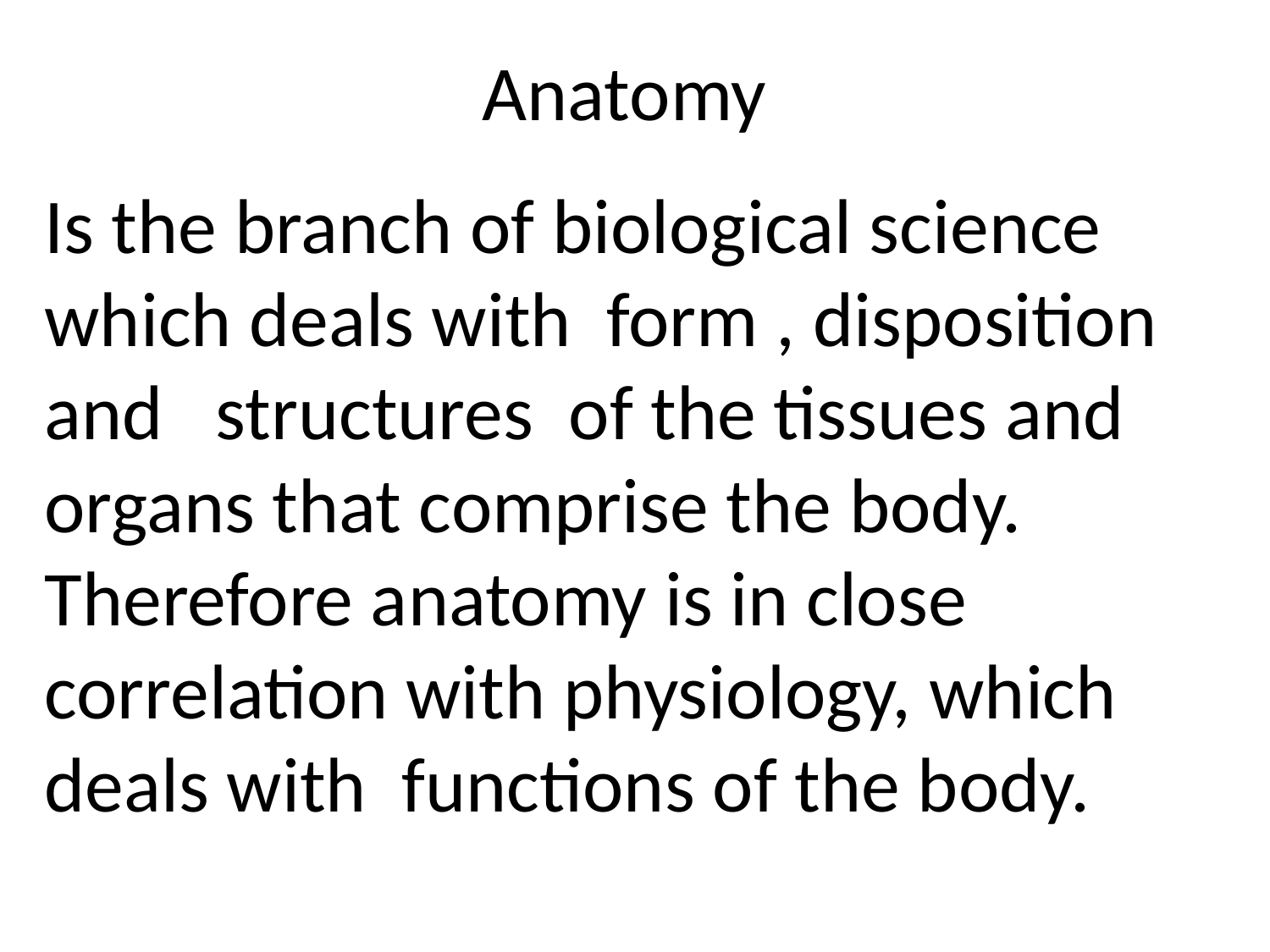

# Anatomy
Is the branch of biological science which deals with  form , disposition and   structures  of the tissues and organs that comprise the body. Therefore anatomy is in close correlation with physiology, which deals with  functions of the body.